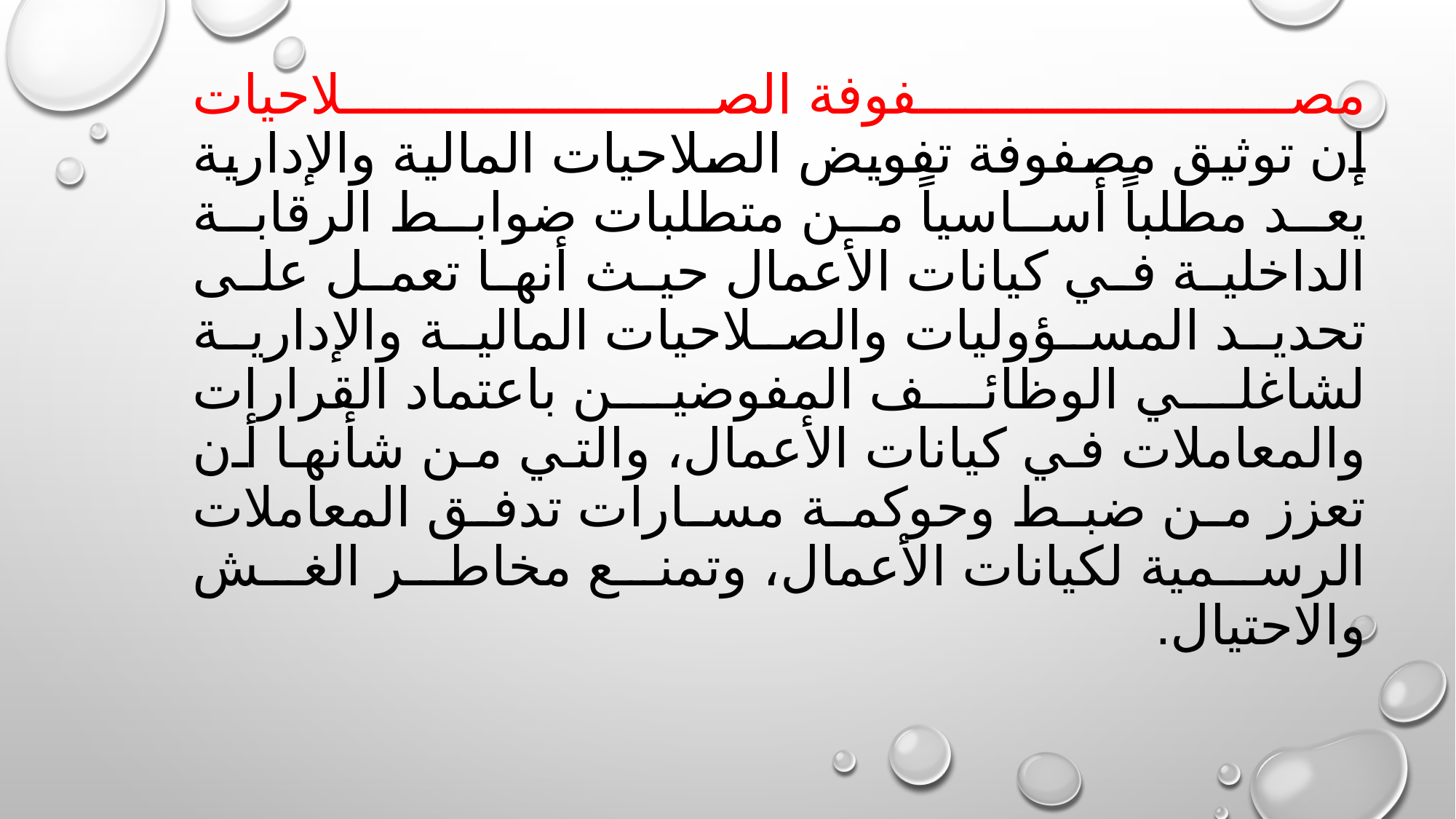

# مصفوفة الصلاحيات إن توثيق مصفوفة تفويض الصلاحيات المالية والإدارية يعد مطلباً أساسياً من متطلبات ضوابط الرقابة الداخلية في كيانات الأعمال حيث أنها تعمل على تحديد المسؤوليات والصلاحيات المالية والإدارية لشاغلي الوظائف المفوضين باعتماد القرارات والمعاملات في كيانات الأعمال، والتي من شأنها أن تعزز من ضبط وحوكمة مسارات تدفق المعاملات الرسمية لكيانات الأعمال، وتمنع مخاطر الغش والاحتيال.